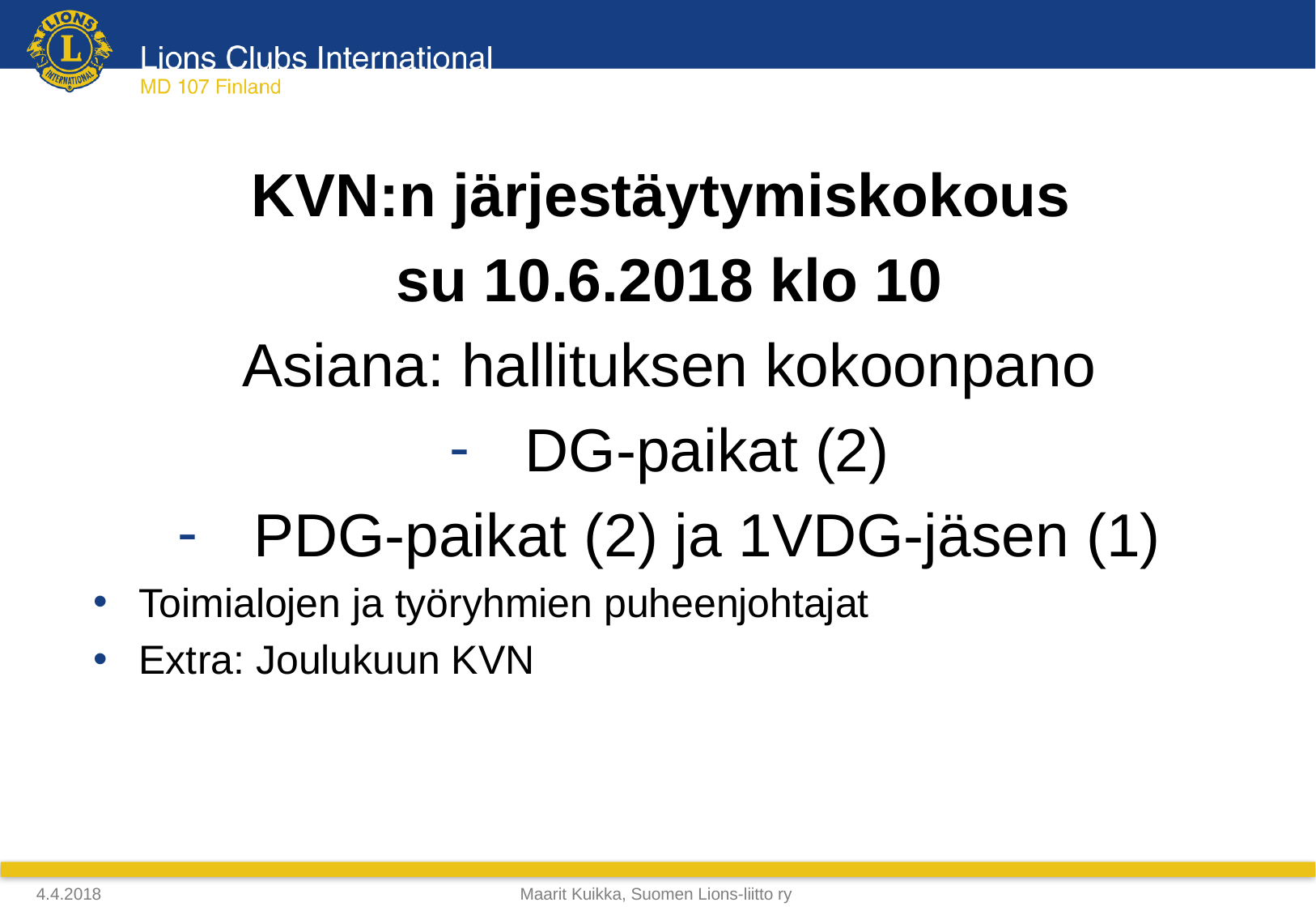

KVN:n järjestäytymiskokous
su 10.6.2018 klo 10
Asiana: hallituksen kokoonpano
DG-paikat (2)
PDG-paikat (2) ja 1VDG-jäsen (1)
Toimialojen ja työryhmien puheenjohtajat
Extra: Joulukuun KVN

4.4.2018
Maarit Kuikka, Suomen Lions-liitto ry